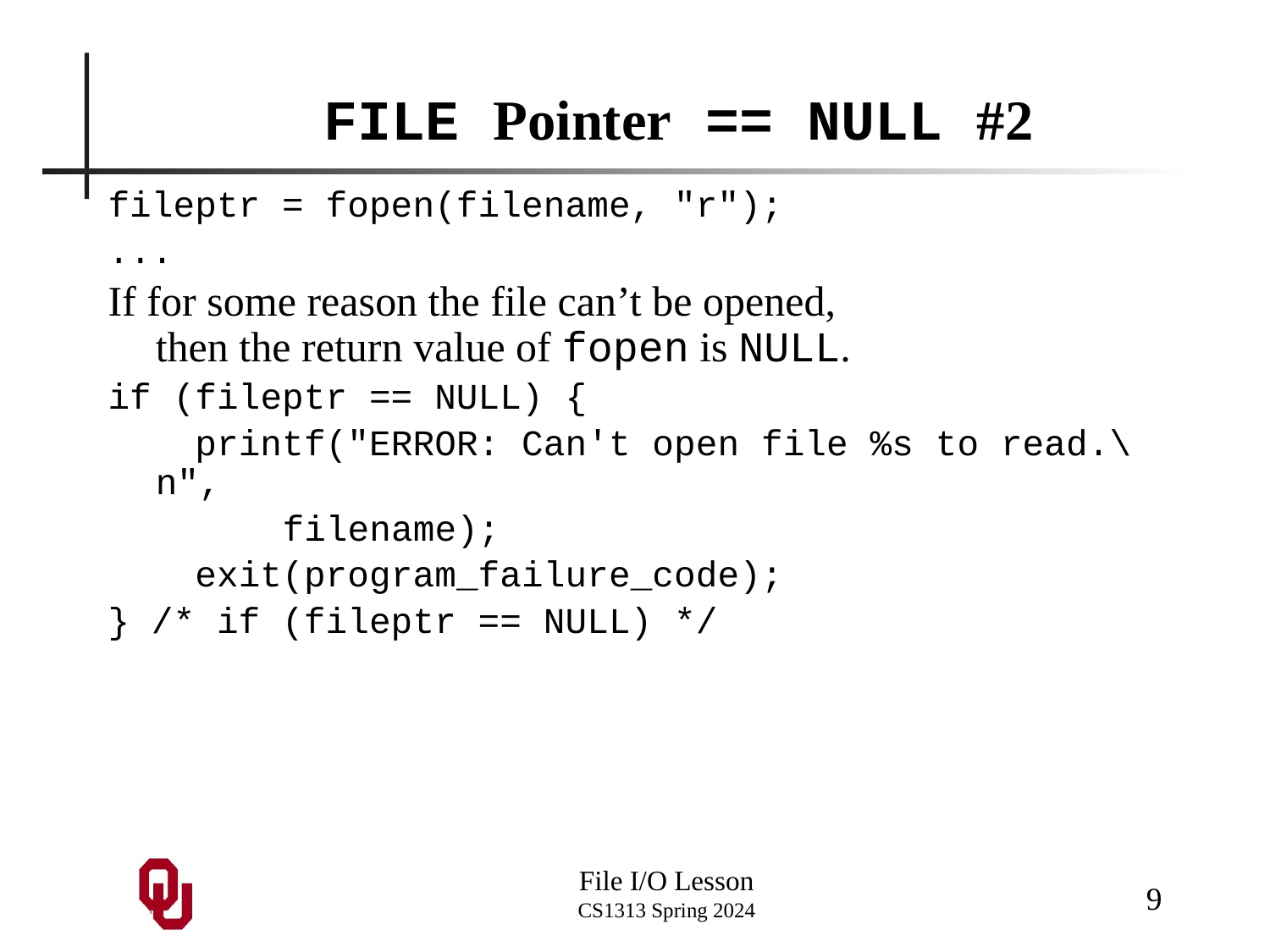

# FILE Pointer == NULL #2
fileptr = fopen(filename, "r");
...
If for some reason the file can’t be opened,                            then the return value of fopen is NULL.
if (fileptr == NULL) {
    printf("ERROR: Can't open file %s to read.\n",
        filename);
    exit(program_failure_code);
} /* if (fileptr == NULL) */

9
File I/O Lesson
CS1313 Spring 2024